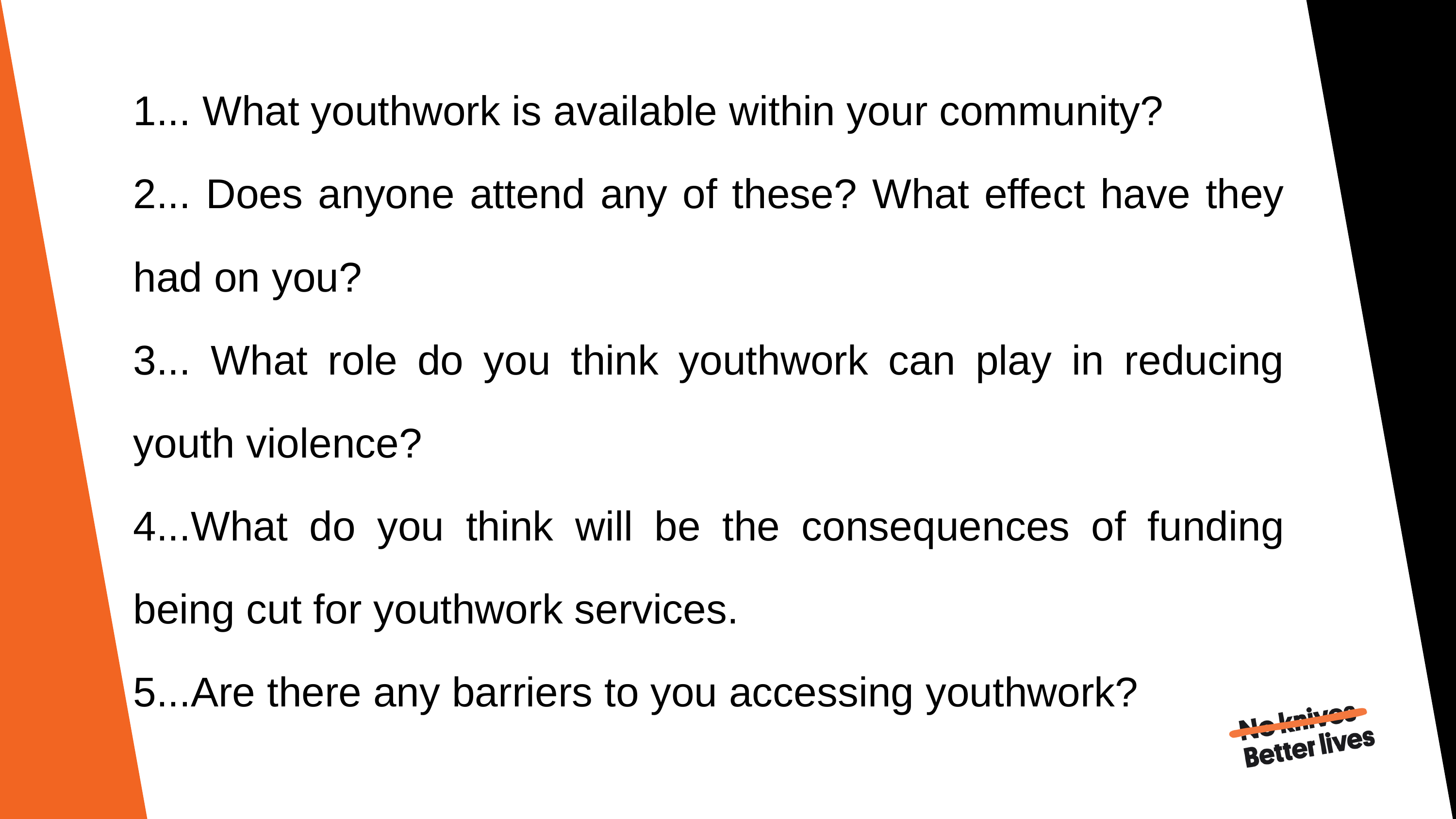

1... What youthwork is available within your community?
2... Does anyone attend any of these? What effect have they had on you?
3... What role do you think youthwork can play in reducing youth violence?
4...What do you think will be the consequences of funding being cut for youthwork services.
5...Are there any barriers to you accessing youthwork?